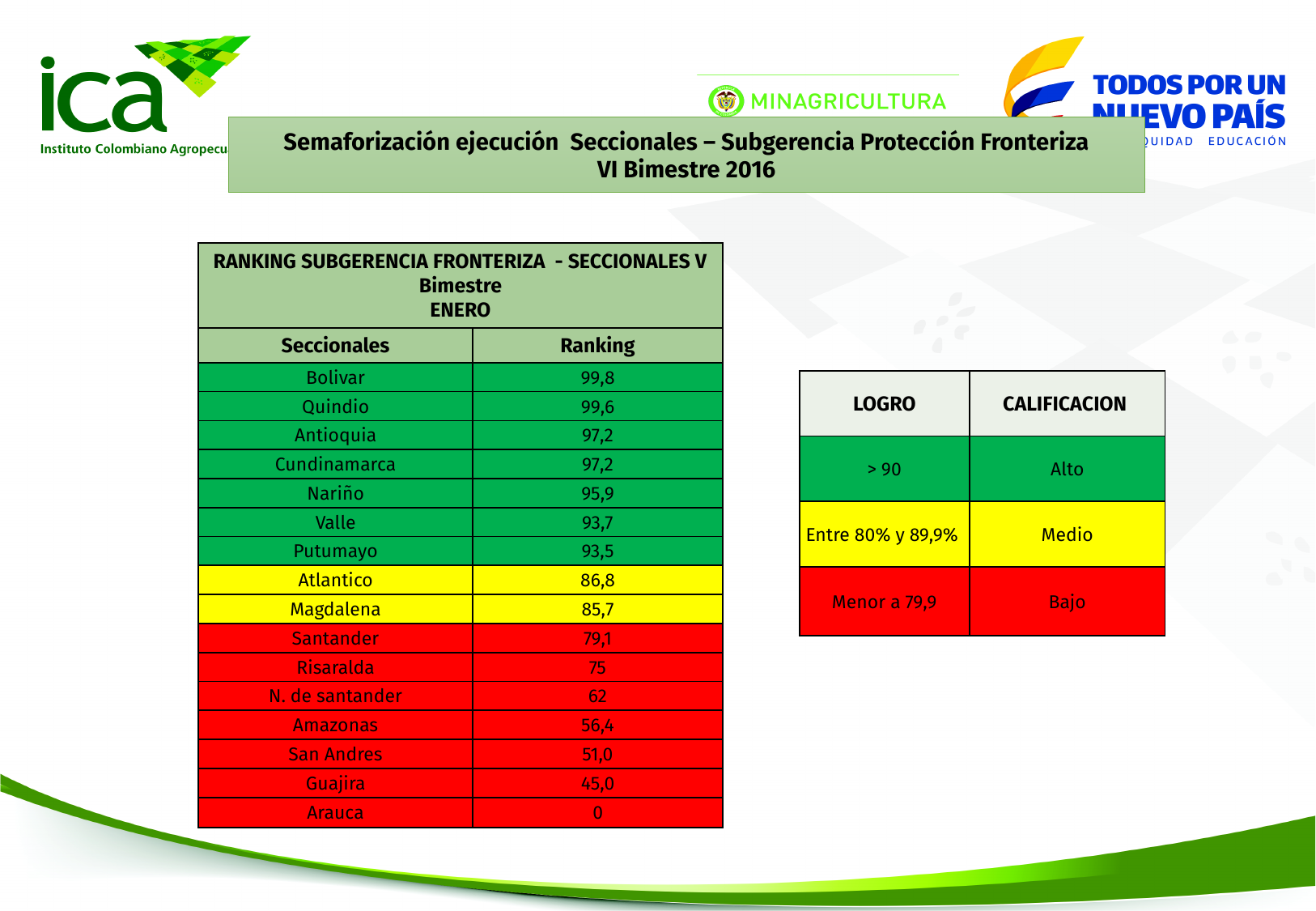

Semaforización ejecución  Seccionales – Subgerencia Protección Fronteriza
VI Bimestre 2016
| RANKING SUBGERENCIA FRONTERIZA - SECCIONALES V Bimestre ENERO |  |
| --- | --- |
| Seccionales | Ranking |
| Bolivar | 99,8 |
| Quindio | 99,6 |
| Antioquia | 97,2 |
| Cundinamarca | 97,2 |
| Nariño | 95,9 |
| Valle | 93,7 |
| Putumayo | 93,5 |
| Atlantico | 86,8 |
| Magdalena | 85,7 |
| Santander | 79,1 |
| Risaralda | 75 |
| N. de santander | 62 |
| Amazonas | 56,4 |
| San Andres | 51,0 |
| Guajira | 45,0 |
| Arauca | 0 |
| LOGRO | CALIFICACION |
| --- | --- |
| > 90 | Alto |
| Entre 80% y 89,9% | Medio |
| Menor a 79,9 | Bajo |